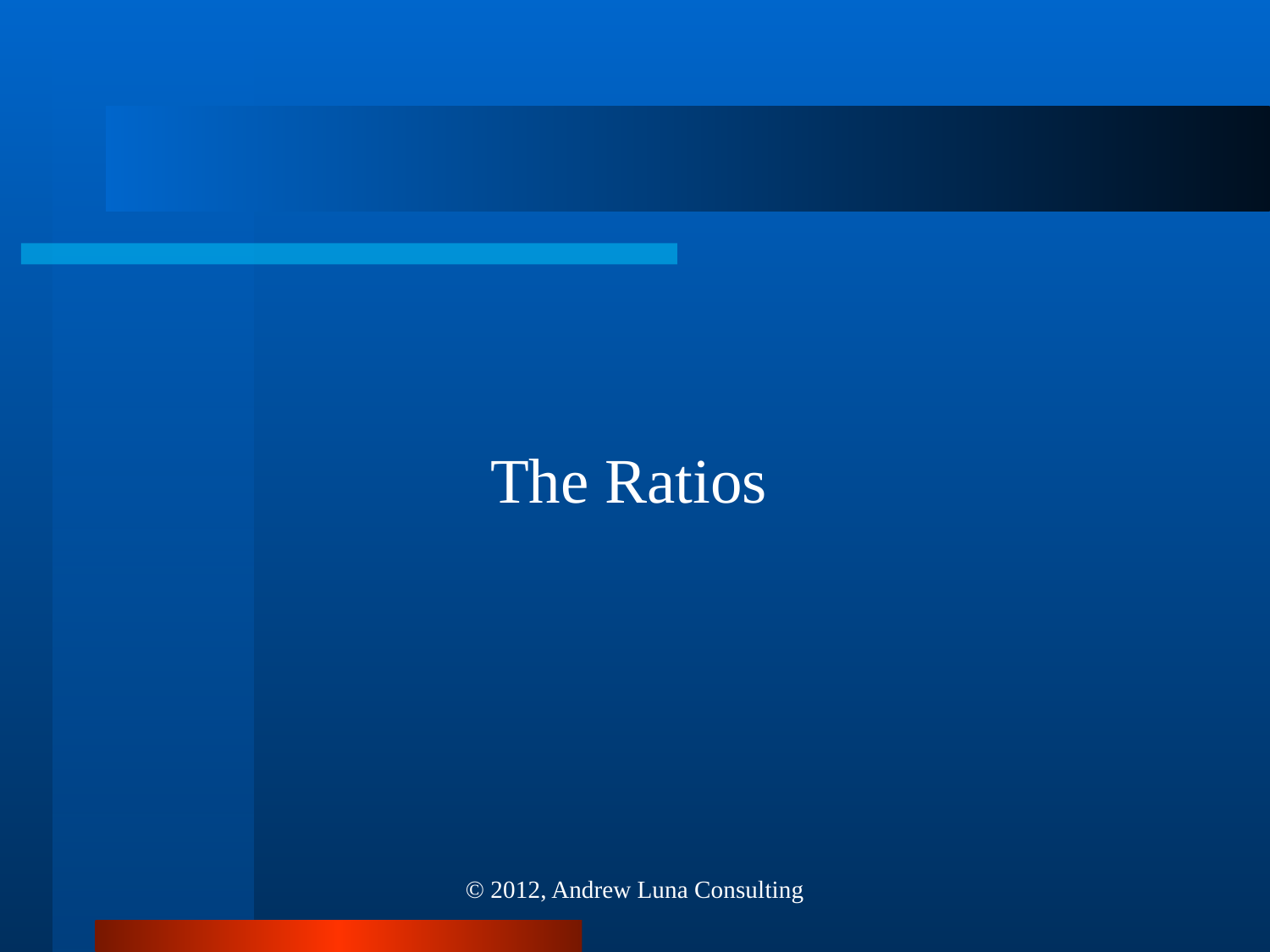

The Ratios
© 2012, Andrew Luna Consulting